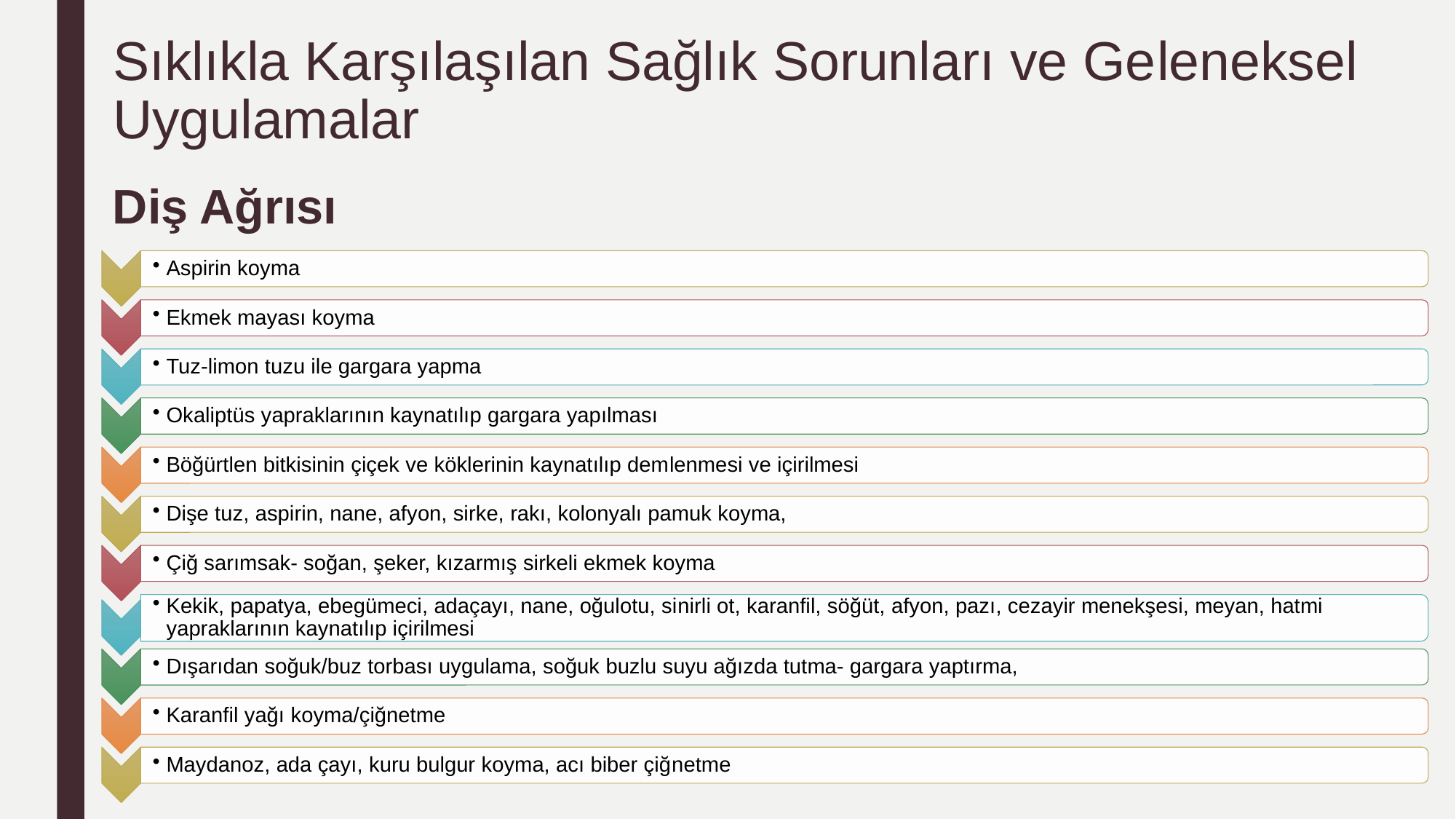

# Sıklıkla Karşılaşılan Sağlık Sorunları ve Ge­leneksel Uygulamalar
Diş Ağrısı

Aspirin koyma

Ekmek mayası koyma

Tuz-limon tuzu ile gargara yapma

Okaliptüs yapraklarının kaynatılıp gargara yapılması

Böğürtlen bitkisinin çiçek ve köklerinin kaynatılıp dem­lenmesi ve içirilmesi

Dişe tuz, aspirin, nane, afyon, sirke, rakı, kolonyalı pamuk koyma,

Çiğ sarımsak- soğan, şeker, kızarmış sirkeli ekmek koyma

Kekik, papatya, ebegümeci, adaçayı, nane, oğulotu, si­nirli ot, karanfil, söğüt, afyon, pazı, cezayir menekşesi, meyan, hatmi yapraklarının kaynatılıp içirilmesi

Dışarıdan soğuk/buz torbası uygulama, soğuk buzlu suyu ağızda tutma- gargara yaptırma,

Karanfil yağı koyma/çiğnetme

Maydanoz, ada çayı, kuru bulgur koyma, acı biber çiğ­netme